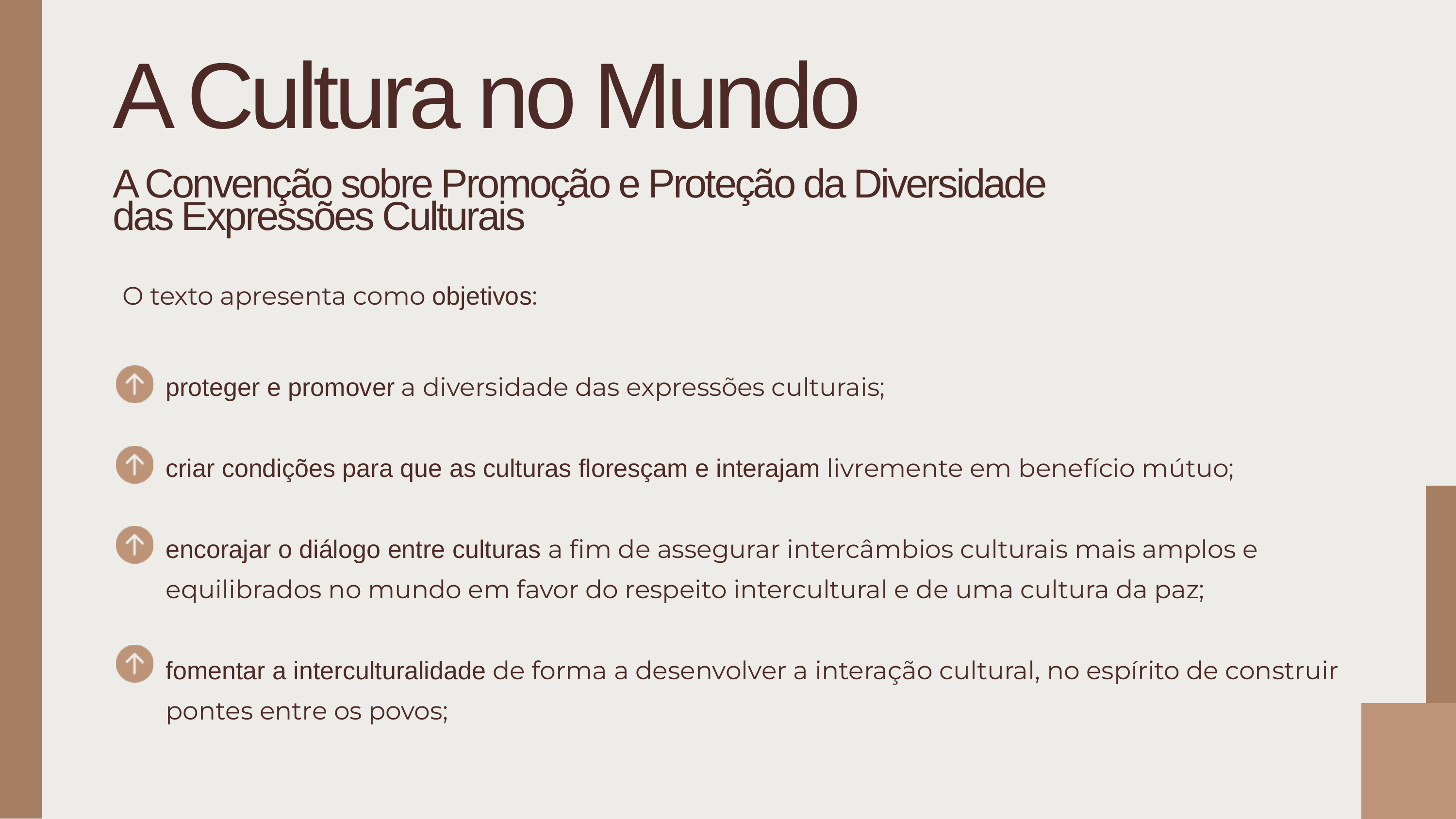

A Cultura no Mundo
A Convenção sobre Promoção e Proteção da Diversidade das Expressões Culturais
O texto apresenta como objetivos:

proteger e promover a diversidade das expressões culturais;

criar condições para que as culturas floresçam e interajam livremente em benefício mútuo;

encorajar o diálogo entre culturas a fim de assegurar intercâmbios culturais mais amplos e equilibrados no mundo em favor do respeito intercultural e de uma cultura da paz;

fomentar a interculturalidade de forma a desenvolver a interação cultural, no espírito de construir pontes entre os povos;